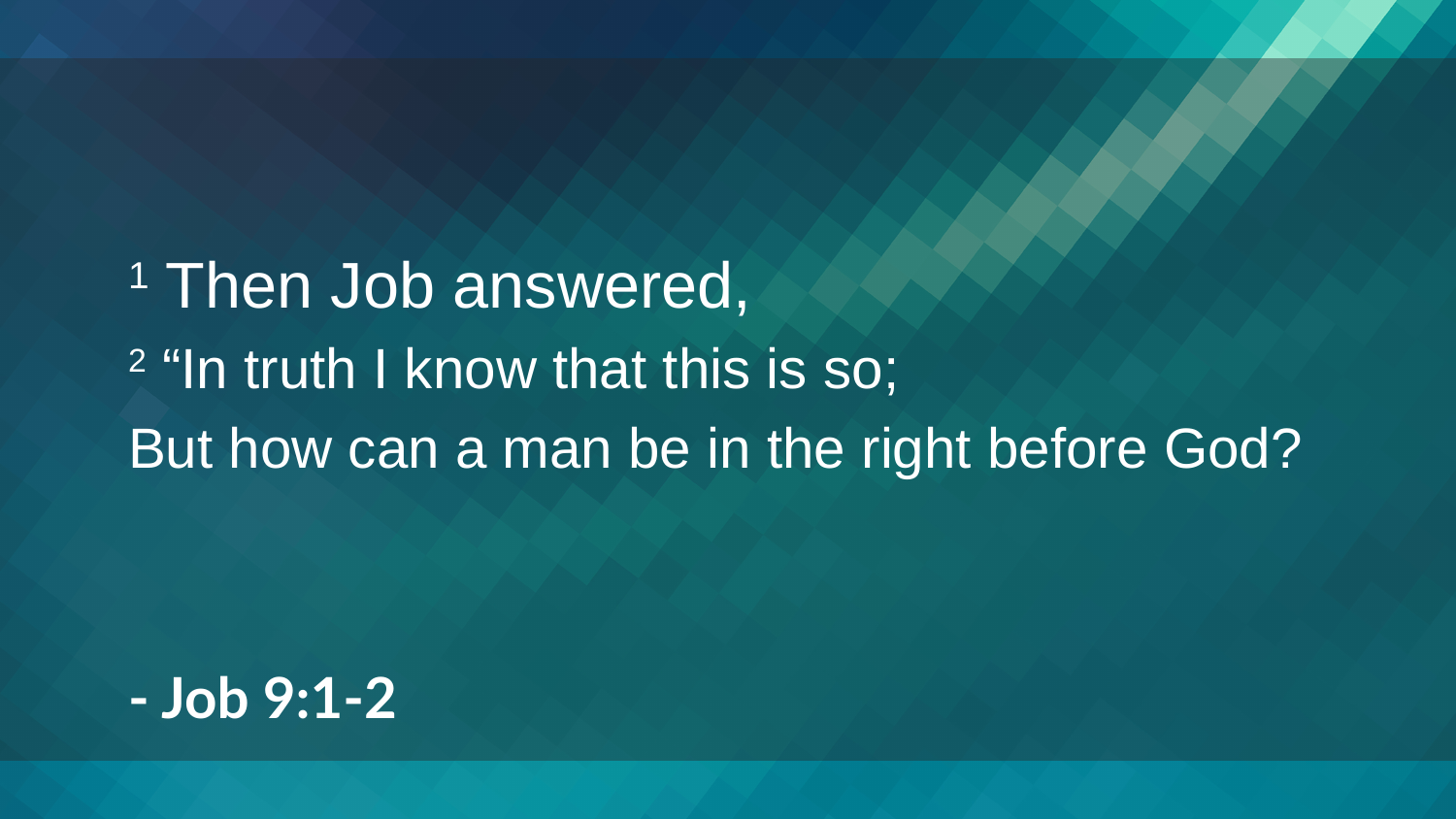

1 Then Job answered,
2 “In truth I know that this is so;
But how can a man be in the right before God?
- Job 9:1-2